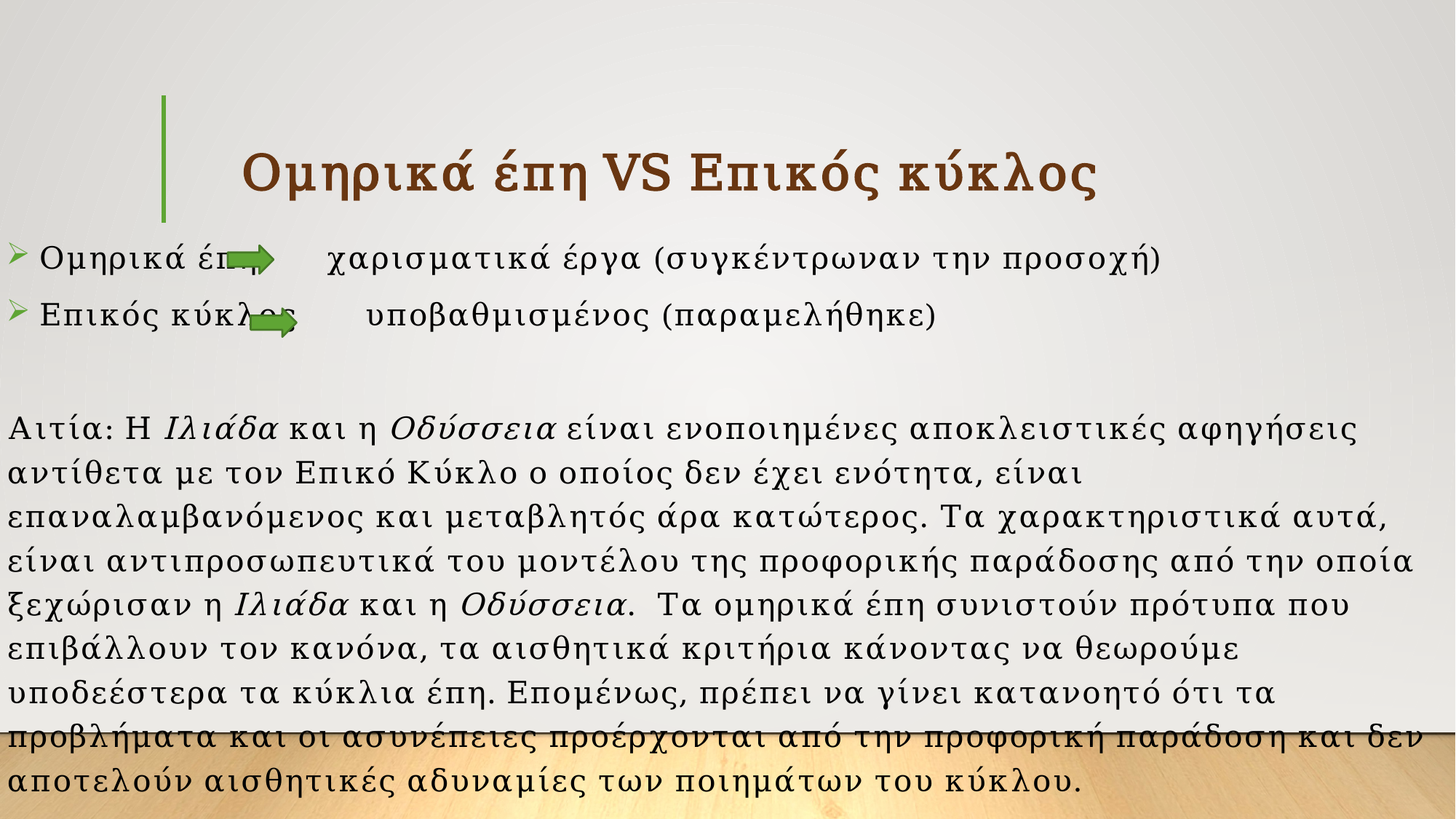

# Ομηρικά έπη VS Επικός κύκλος
 Ομηρικά έπη       χαρισματικά έργα (συγκέντρωναν την προσοχή)
 Επικός κύκλος       υποβαθμισμένος (παραμελήθηκε)

Αιτία: Η Ιλιάδα και η Οδύσσεια είναι ενοποιημένες αποκλειστικές αφηγήσεις αντίθετα με τον Επικό Κύκλο ο οποίος δεν έχει ενότητα, είναι επαναλαμβανόμενος και μεταβλητός άρα κατώτερος. Τα χαρακτηριστικά αυτά, είναι αντιπροσωπευτικά του μοντέλου της προφορικής παράδοσης από την οποία ξεχώρισαν η Ιλιάδα και η Οδύσσεια.  Τα ομηρικά έπη συνιστούν πρότυπα που επιβάλλουν τον κανόνα, τα αισθητικά κριτήρια κάνοντας να θεωρούμε υποδεέστερα τα κύκλια έπη. Επομένως, πρέπει να γίνει κατανοητό ότι τα προβλήματα και οι ασυνέπειες προέρχονται από την προφορική παράδοση και δεν αποτελούν αισθητικές αδυναμίες των ποιημάτων του κύκλου.